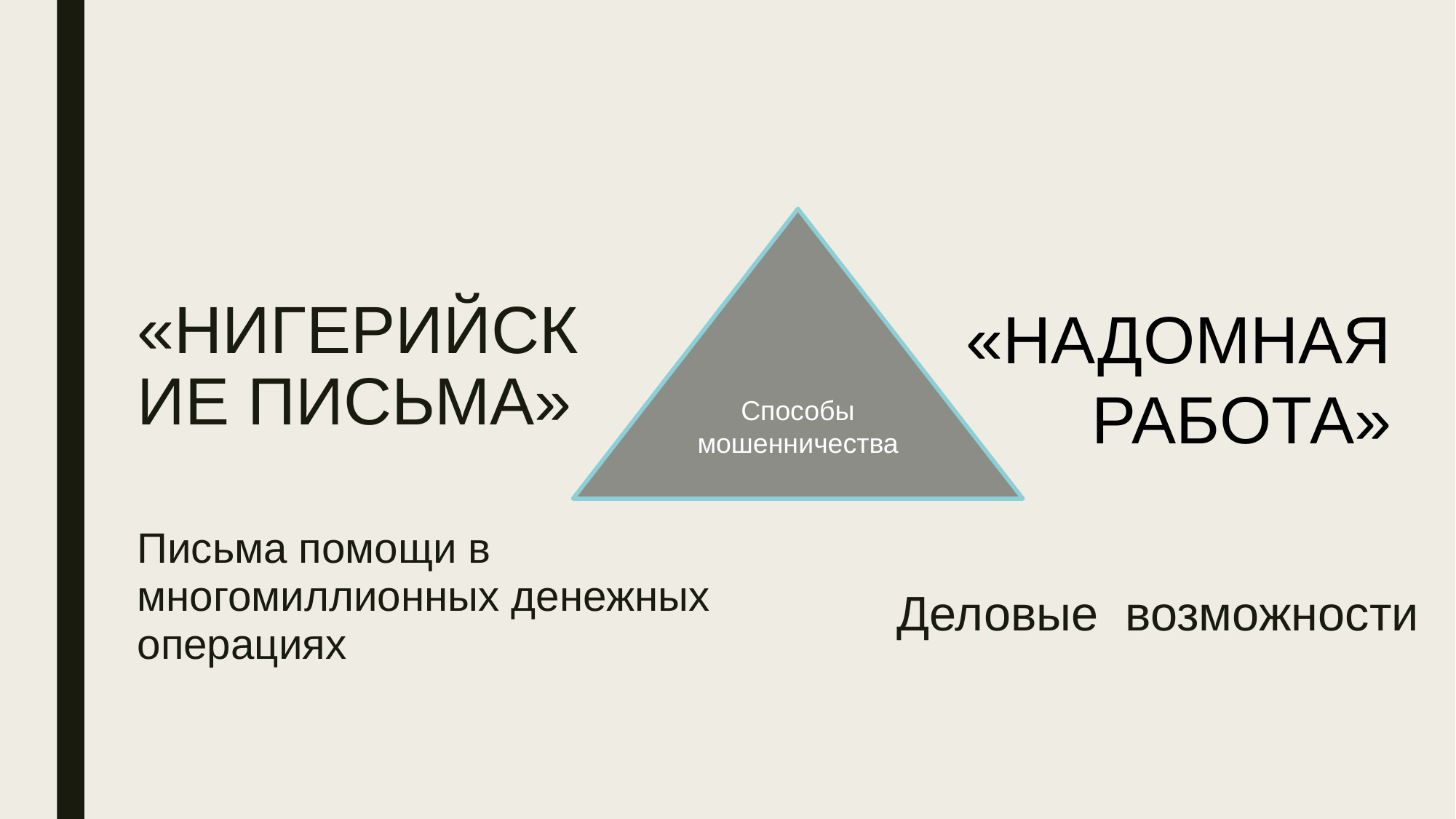

Способы мошенничества
# «НИГЕРИЙСКИЕ ПИСЬМА»
«НАДОМНАЯ РАБОТА»
Письма помощи в многомиллионных денежных операциях
Деловые  возможности